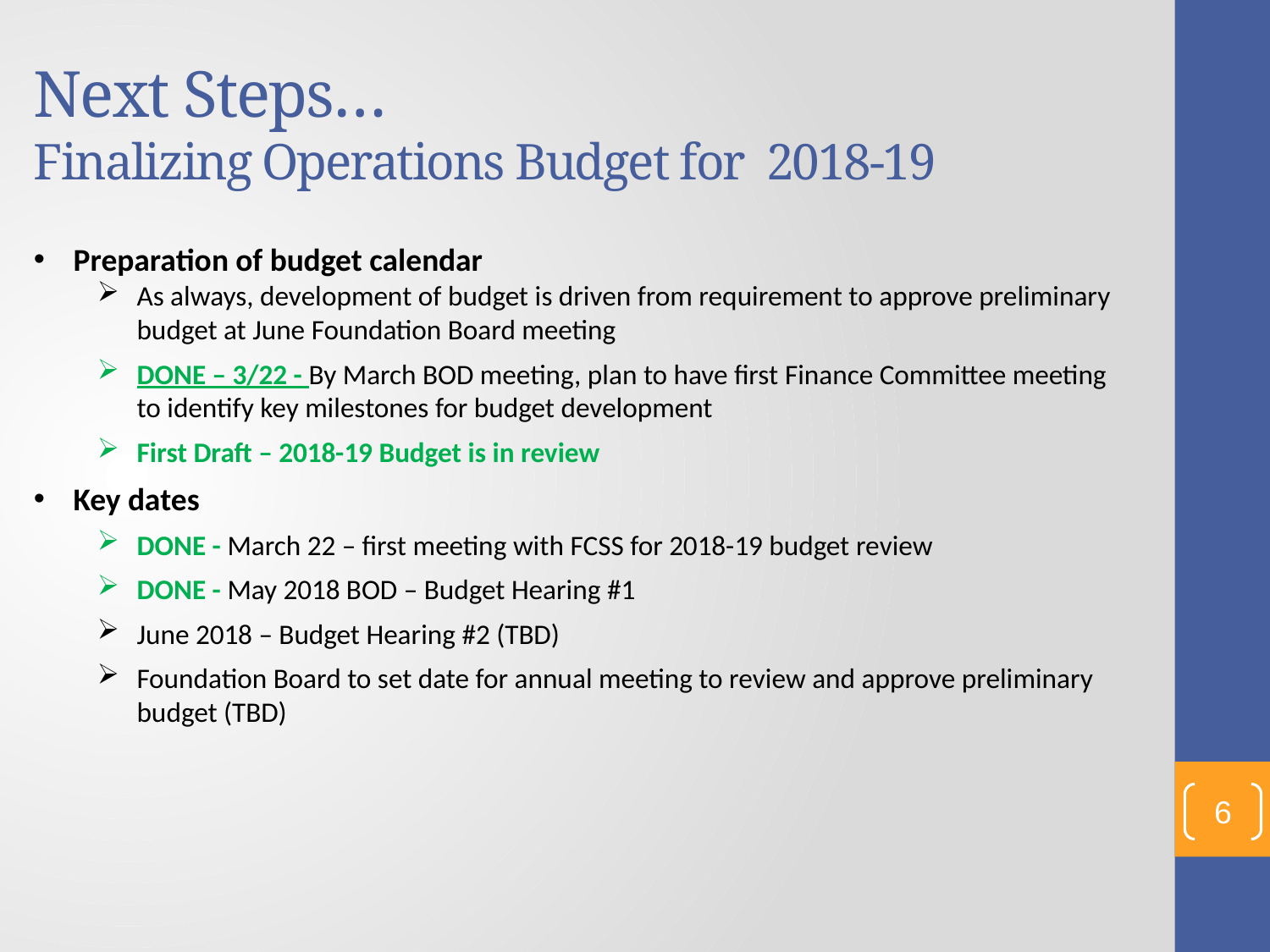

# Next Steps… Finalizing Operations Budget for  2018-19
Preparation of budget calendar
As always, development of budget is driven from requirement to approve preliminary budget at June Foundation Board meeting
DONE – 3/22 - By March BOD meeting, plan to have first Finance Committee meeting to identify key milestones for budget development
First Draft – 2018-19 Budget is in review
Key dates
DONE - March 22 – first meeting with FCSS for 2018-19 budget review
DONE - May 2018 BOD – Budget Hearing #1
June 2018 – Budget Hearing #2 (TBD)
Foundation Board to set date for annual meeting to review and approve preliminary budget (TBD)

6